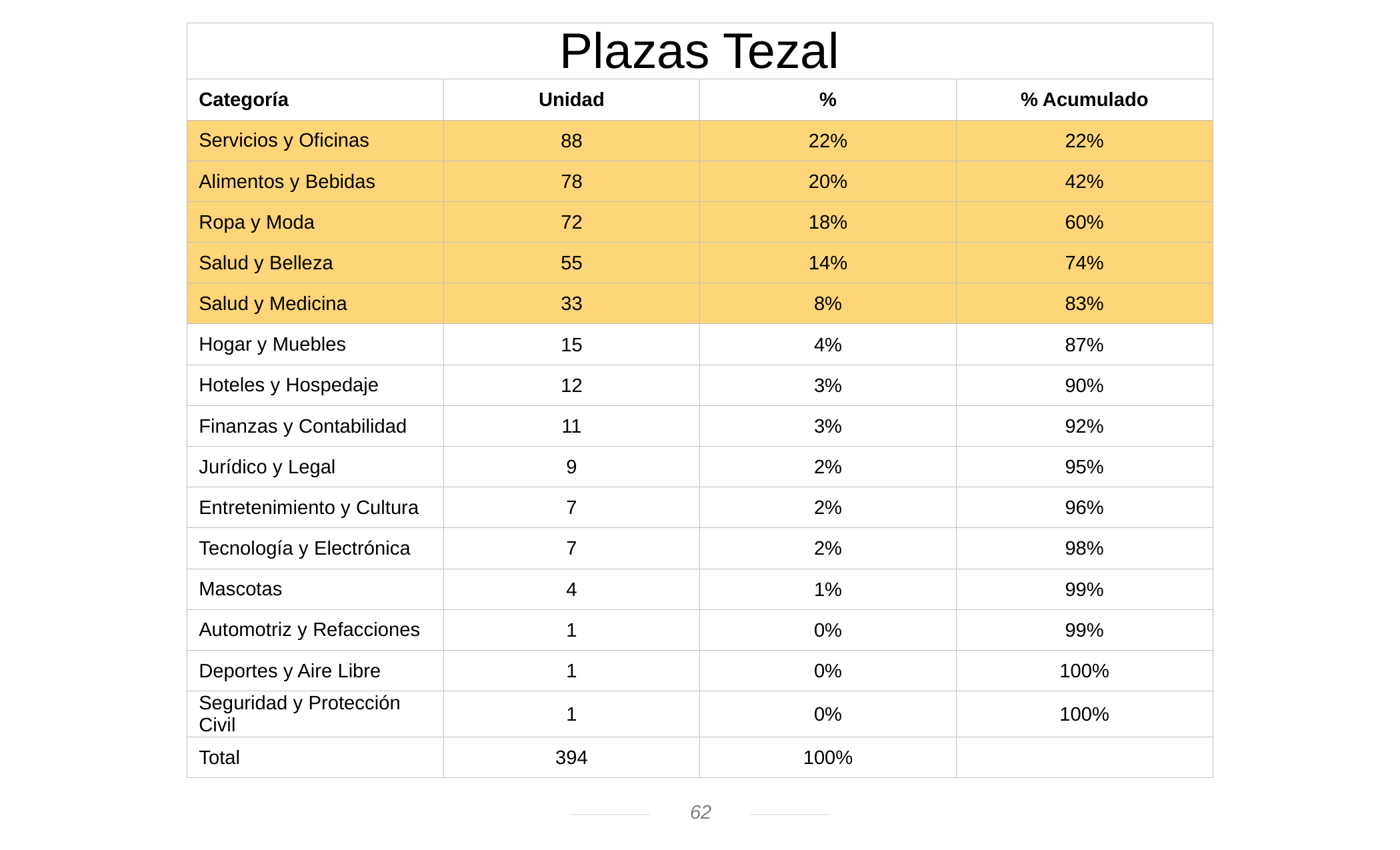

| Plazas Tezal |  |  |  |
| --- | --- | --- | --- |
| Categoría | Unidad | % | % Acumulado |
| Servicios y Oficinas | 88 | 22% | 22% |
| Alimentos y Bebidas | 78 | 20% | 42% |
| Ropa y Moda | 72 | 18% | 60% |
| Salud y Belleza | 55 | 14% | 74% |
| Salud y Medicina | 33 | 8% | 83% |
| Hogar y Muebles | 15 | 4% | 87% |
| Hoteles y Hospedaje | 12 | 3% | 90% |
| Finanzas y Contabilidad | 11 | 3% | 92% |
| Jurídico y Legal | 9 | 2% | 95% |
| Entretenimiento y Cultura | 7 | 2% | 96% |
| Tecnología y Electrónica | 7 | 2% | 98% |
| Mascotas | 4 | 1% | 99% |
| Automotriz y Refacciones | 1 | 0% | 99% |
| Deportes y Aire Libre | 1 | 0% | 100% |
| Seguridad y Protección Civil | 1 | 0% | 100% |
| Total | 394 | 100% |  |
62